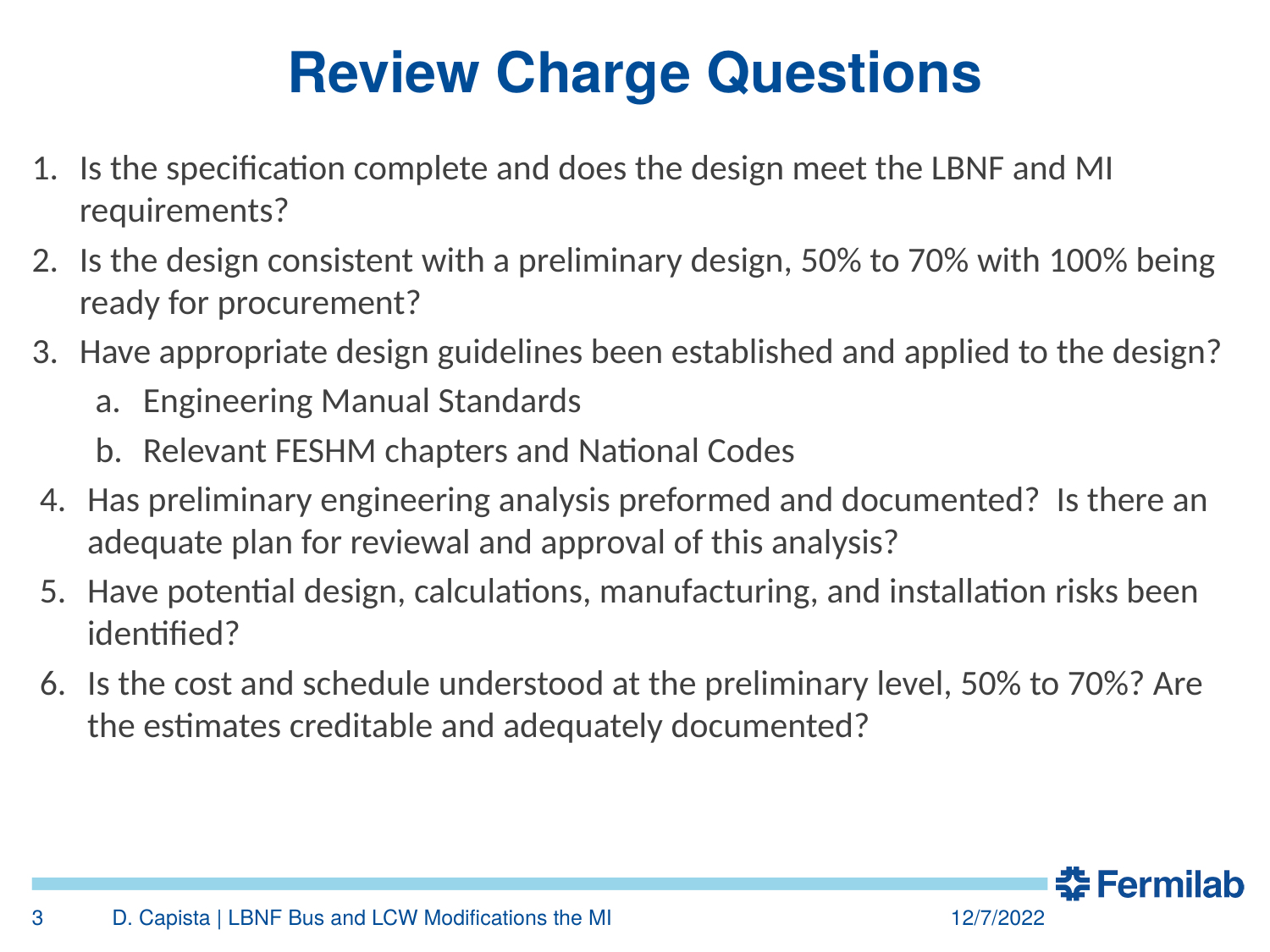

# Review Charge Questions
Is the specification complete and does the design meet the LBNF and MI requirements?
Is the design consistent with a preliminary design, 50% to 70% with 100% being ready for procurement?
Have appropriate design guidelines been established and applied to the design?
Engineering Manual Standards
Relevant FESHM chapters and National Codes
Has preliminary engineering analysis preformed and documented?  Is there an adequate plan for reviewal and approval of this analysis?
Have potential design, calculations, manufacturing, and installation risks been identified?
Is the cost and schedule understood at the preliminary level, 50% to 70%? Are the estimates creditable and adequately documented?

3
D. Capista | LBNF Bus and LCW Modifications the MI
12/7/2022